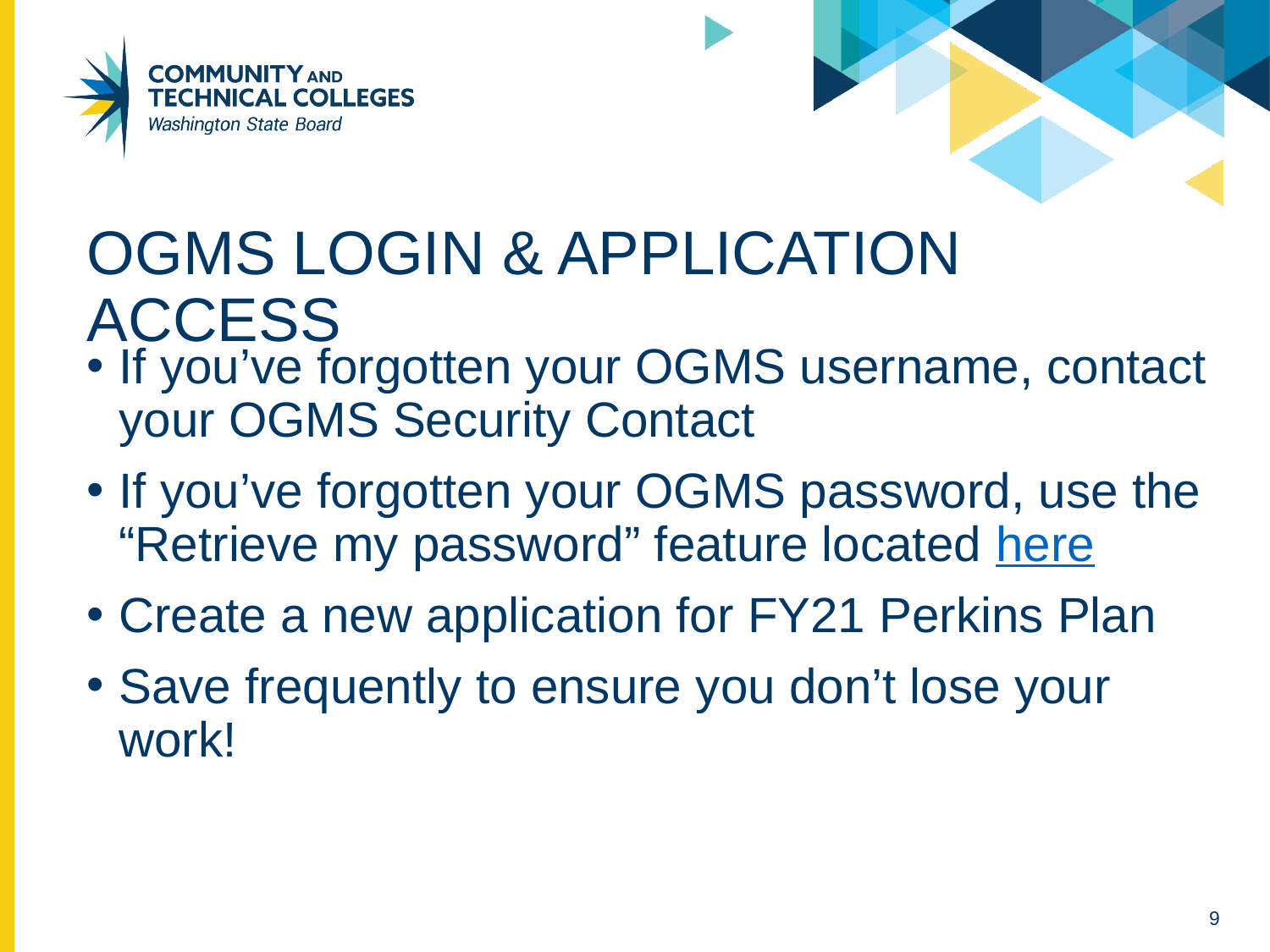

# OGMS Login & Application Access
If you’ve forgotten your OGMS username, contact your OGMS Security Contact
If you’ve forgotten your OGMS password, use the “Retrieve my password” feature located here
Create a new application for FY21 Perkins Plan
Save frequently to ensure you don’t lose your work!
9